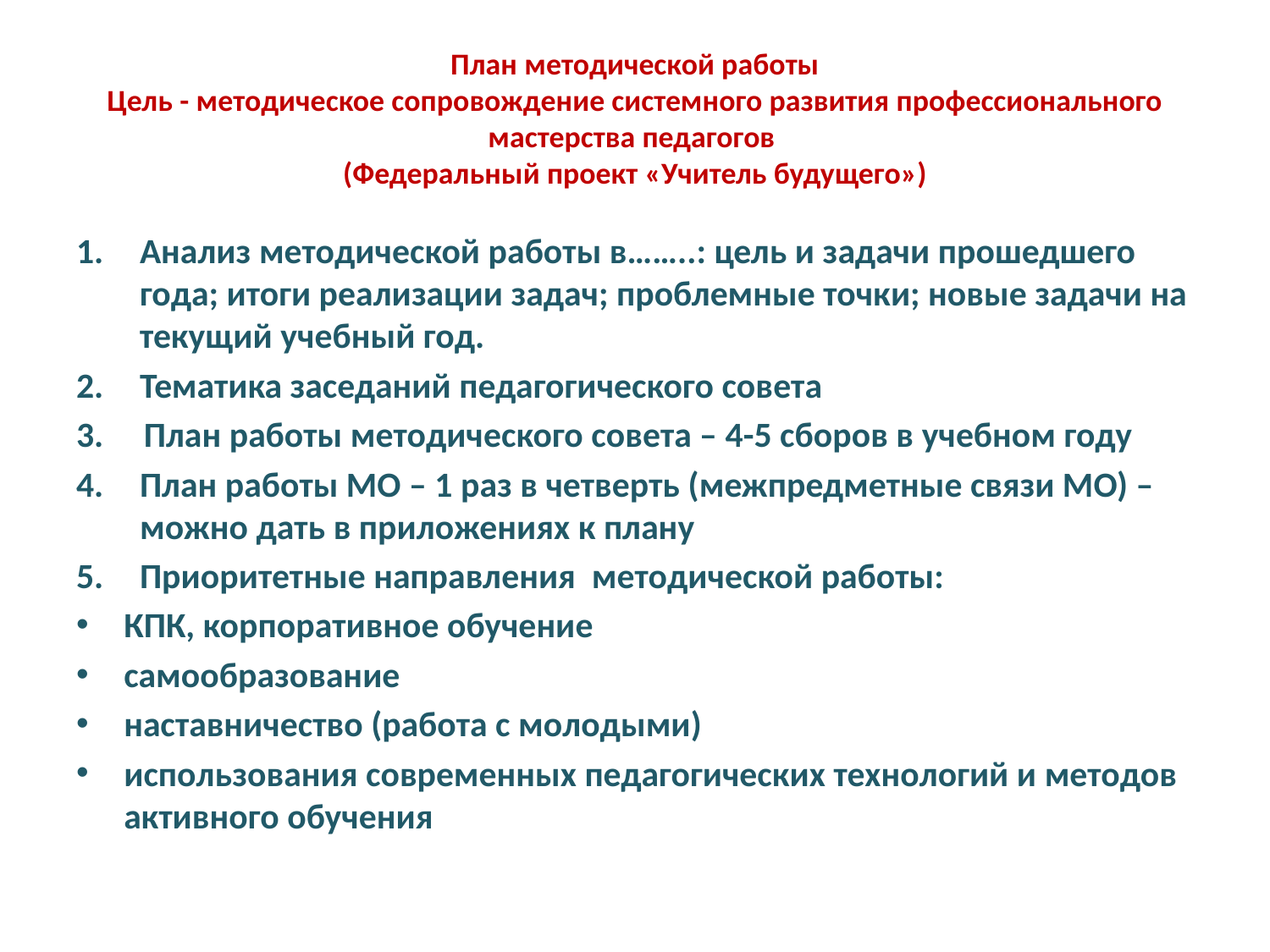

# План методической работы Цель - методическое сопровождение системного развития профессионального мастерства педагогов (Федеральный проект «Учитель будущего»)
Анализ методической работы в……..: цель и задачи прошедшего года; итоги реализации задач; проблемные точки; новые задачи на текущий учебный год.
Тематика заседаний педагогического совета
3.     План работы методического совета – 4-5 сборов в учебном году
План работы МО – 1 раз в четверть (межпредметные связи МО) – можно дать в приложениях к плану
Приоритетные направления  методической работы:
КПК, корпоративное обучение
самообразование
наставничество (работа с молодыми)
использования современных педагогических технологий и методов активного обучения